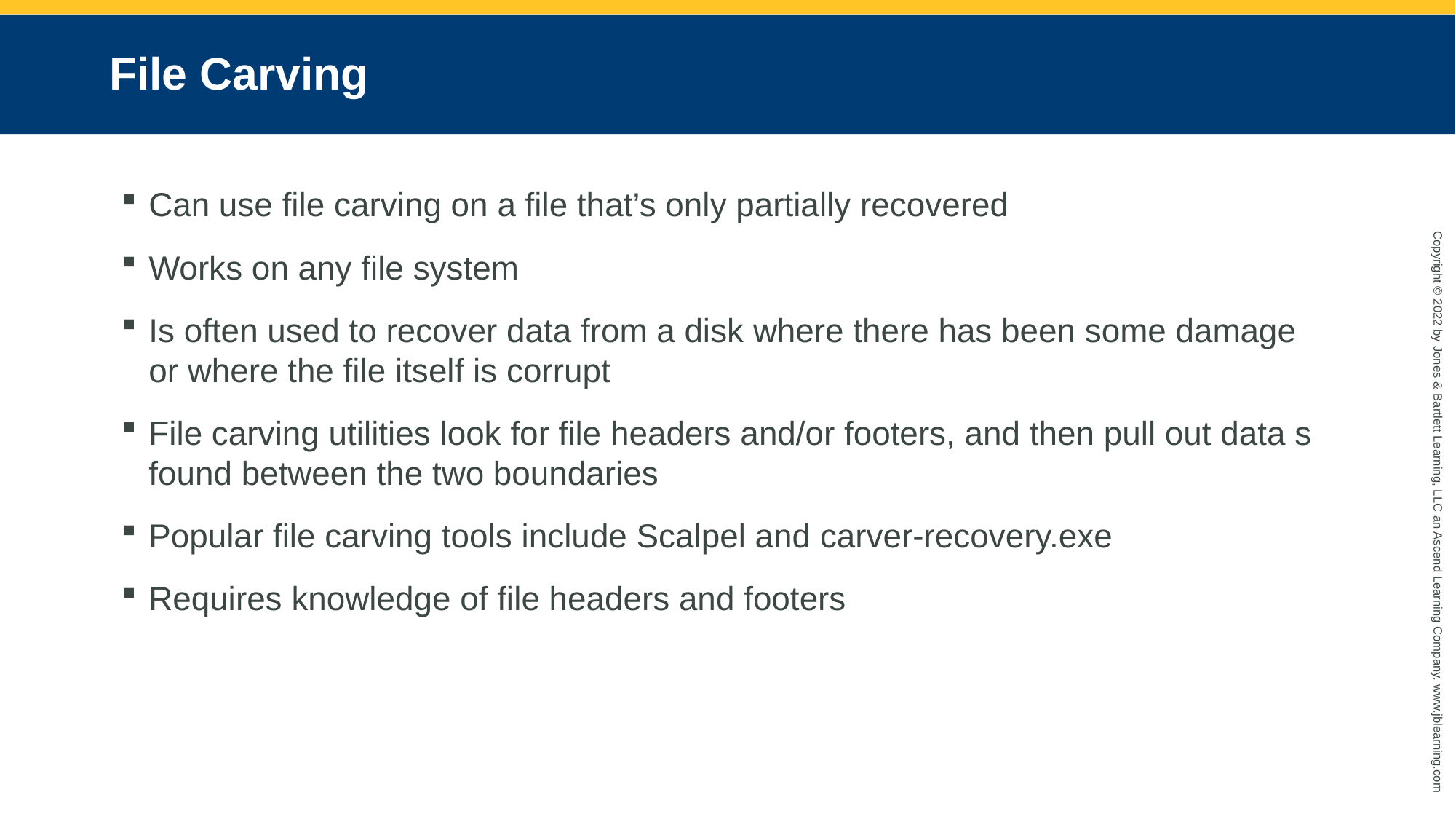

# File Carving
Can use file carving on a file that’s only partially recovered
Works on any file system
Is often used to recover data from a disk where there has been some damage or where the file itself is corrupt
File carving utilities look for file headers and/or footers, and then pull out data s found between the two boundaries
Popular file carving tools include Scalpel and carver-recovery.exe
Requires knowledge of file headers and footers